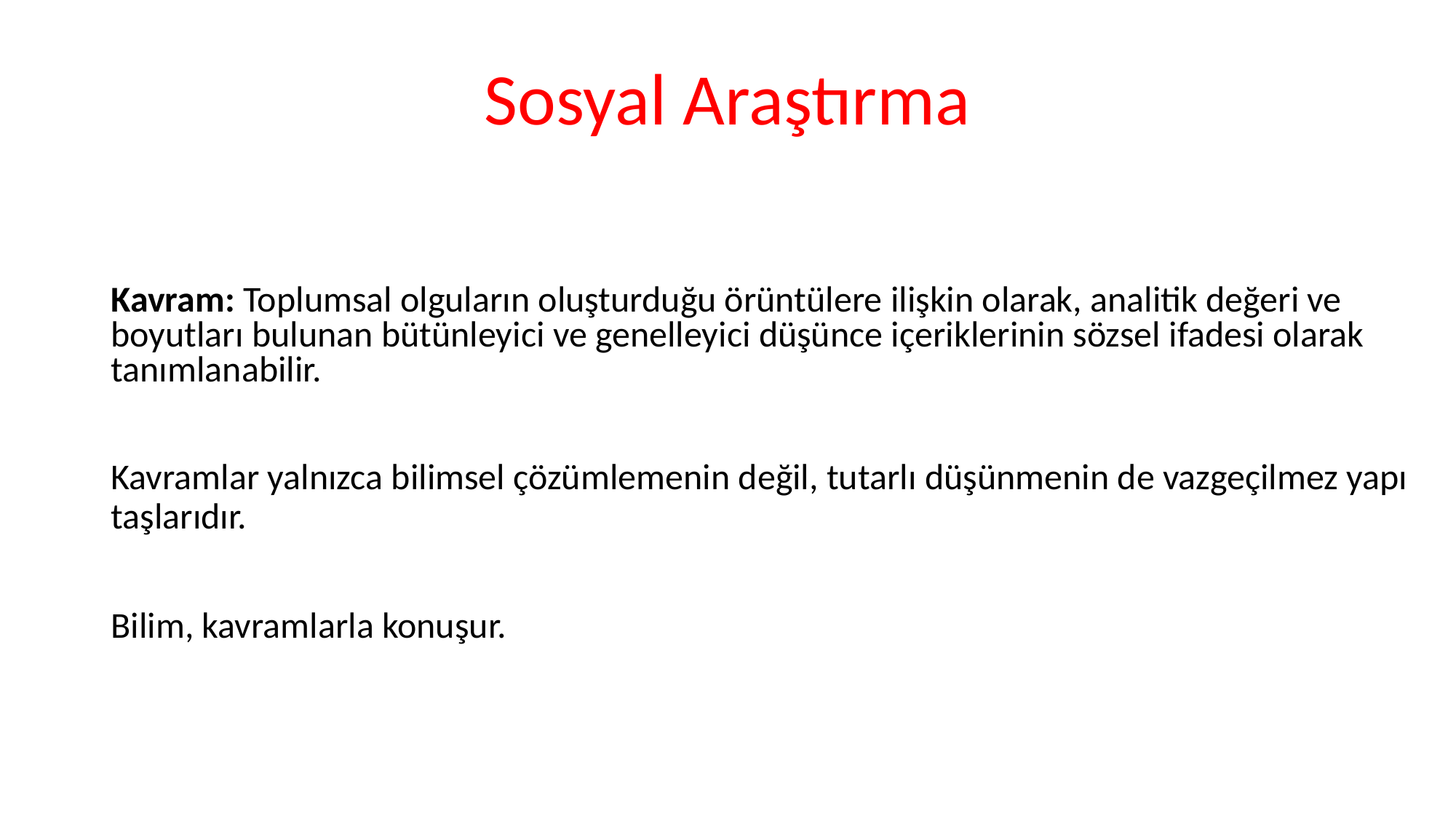

# Sosyal Araştırma

Kavram: Toplumsal olguların oluşturduğu örüntülere ilişkin olarak, analitik değeri ve boyutları bulunan bütünleyici ve genelleyici düşünce içeriklerinin sözsel ifadesi olarak tanımlanabilir.

Kavramlar yalnızca bilimsel çözümlemenin değil, tutarlı düşünmenin de vazgeçilmez yapı taşlarıdır.

Bilim, kavramlarla konuşur.